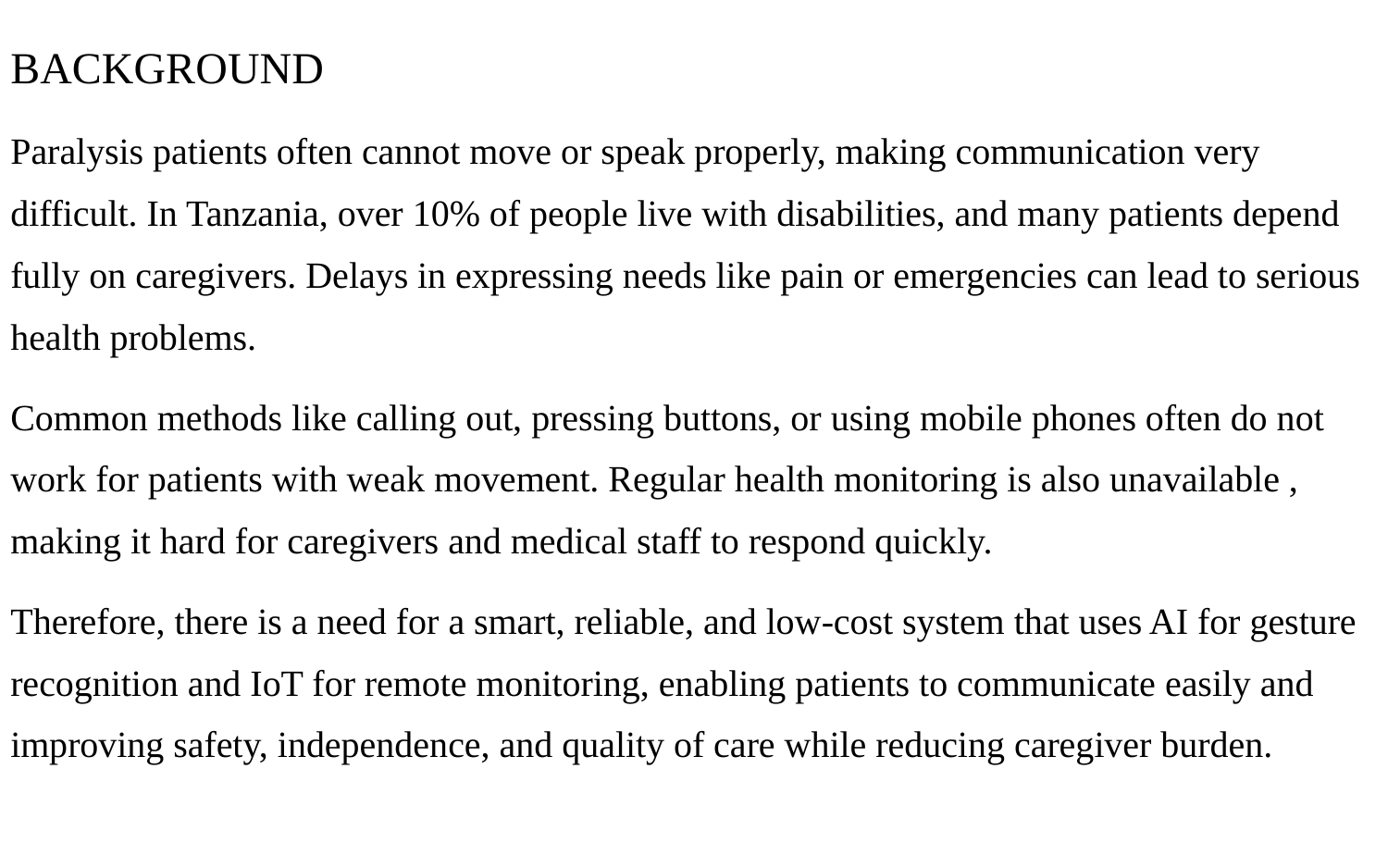

BACKGROUND
Paralysis patients often cannot move or speak properly, making communication very difficult. In Tanzania, over 10% of people live with disabilities, and many patients depend fully on caregivers. Delays in expressing needs like pain or emergencies can lead to serious health problems.
Common methods like calling out, pressing buttons, or using mobile phones often do not work for patients with weak movement. Regular health monitoring is also unavailable , making it hard for caregivers and medical staff to respond quickly.
Therefore, there is a need for a smart, reliable, and low-cost system that uses AI for gesture recognition and IoT for remote monitoring, enabling patients to communicate easily and improving safety, independence, and quality of care while reducing caregiver burden.